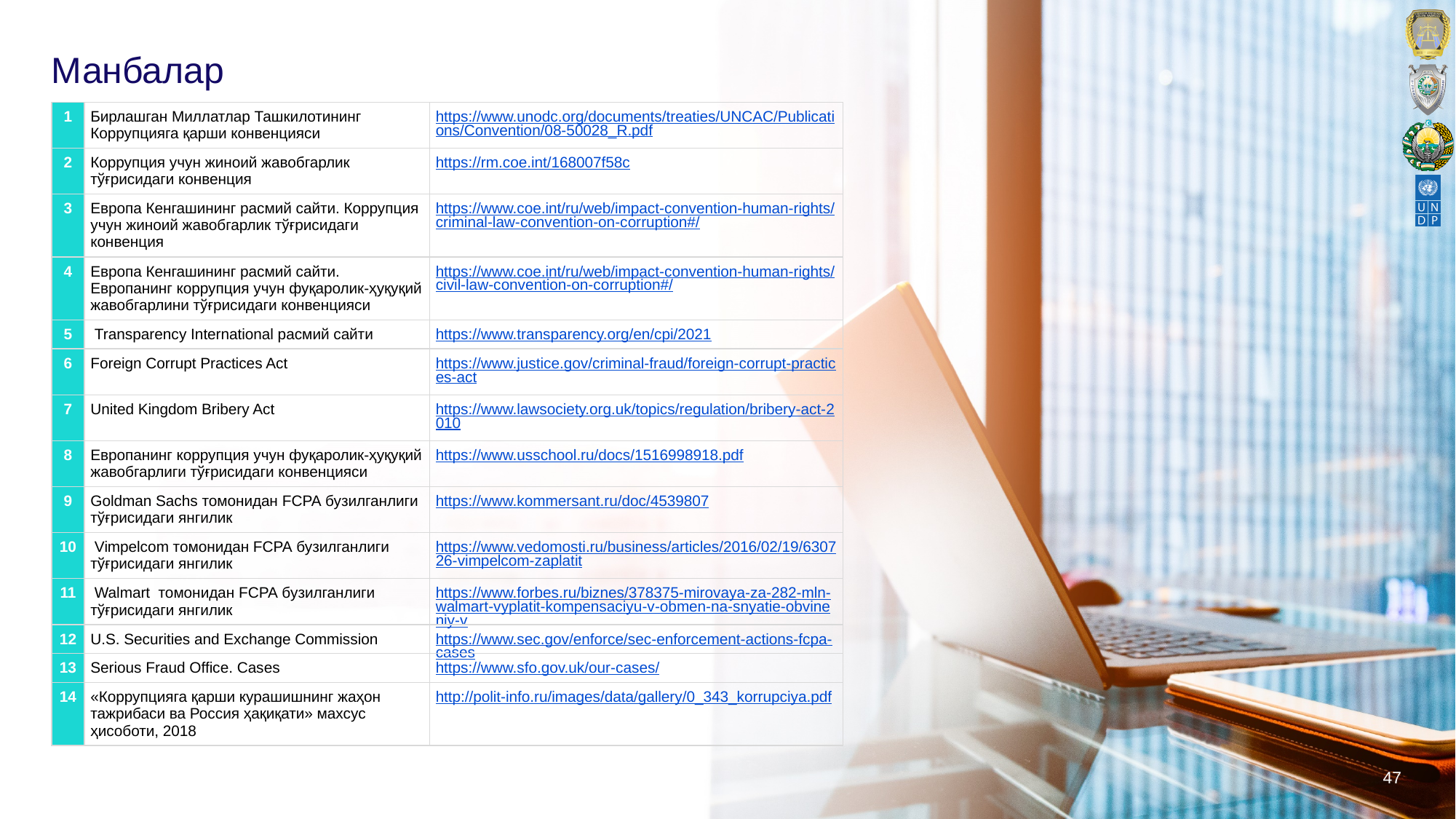

# Манбалар
| 1 | Бирлашган Миллатлар Ташкилотининг Коррупцияга қарши конвенцияси | https://www.unodc.org/documents/treaties/UNCAC/Publications/Convention/08-50028\_R.pdf |
| --- | --- | --- |
| 2 | Коррупция учун жиноий жавобгарлик тўғрисидаги конвенция | https://rm.coe.int/168007f58c |
| 3 | Европа Кенгашининг расмий сайти. Коррупция учун жиноий жавобгарлик тўғрисидаги конвенция | https://www.coe.int/ru/web/impact-convention-human-rights/criminal-law-convention-on-corruption#/ |
| 4 | Европа Кенгашининг расмий сайти. Европанинг коррупция учун фуқаролик-ҳуқуқий жавобгарлини тўғрисидаги конвенцияси | https://www.coe.int/ru/web/impact-convention-human-rights/civil-law-convention-on-corruption#/ |
| 5 | Transparency International расмий сайти | https://www.transparency.org/en/cpi/2021 |
| 6 | Foreign Corrupt Practices Act | https://www.justice.gov/criminal-fraud/foreign-corrupt-practices-act |
| 7 | United Kingdom Bribery Act | https://www.lawsociety.org.uk/topics/regulation/bribery-act-2010 |
| 8 | Европанинг коррупция учун фуқаролик-ҳуқуқий жавобгарлиги тўғрисидаги конвенцияси | https://www.usschool.ru/docs/1516998918.pdf |
| 9 | Goldman Sachs томонидан FCPA бузилганлиги тўғрисидаги янгилик | https://www.kommersant.ru/doc/4539807 |
| 10 | Vimpelcom томонидан FCPA бузилганлиги тўғрисидаги янгилик | https://www.vedomosti.ru/business/articles/2016/02/19/630726-vimpelcom-zaplatit |
| 11 | Walmart томонидан FCPA бузилганлиги тўғрисидаги янгилик | https://www.forbes.ru/biznes/378375-mirovaya-za-282-mln-walmart-vyplatit-kompensaciyu-v-obmen-na-snyatie-obvineniy-v |
| 12 | U.S. Securities and Exchange Commission | https://www.sec.gov/enforce/sec-enforcement-actions-fcpa-cases |
| 13 | Serious Fraud Office. Cases | https://www.sfo.gov.uk/our-cases/ |
| 14 | «Коррупцияга қарши курашишнинг жаҳон тажрибаси ва Россия ҳақиқати» махсус ҳисоботи, 2018 | http://polit-info.ru/images/data/gallery/0\_343\_korrupciya.pdf |